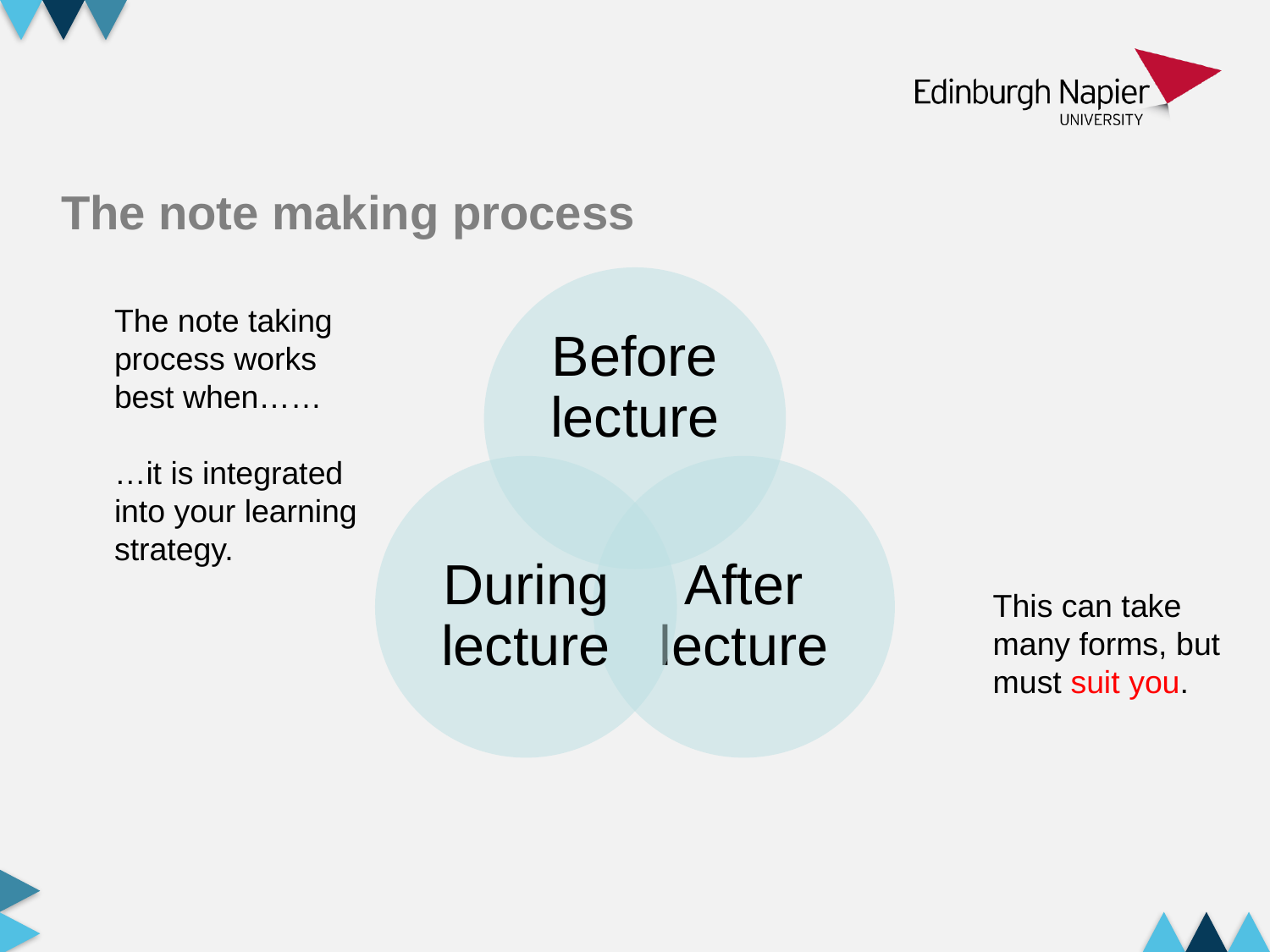

# The note making process
Before lecture
After lecture
During lecture
The note taking process works best when……

…it is integrated into your learning strategy.
This can take many forms, but must suit you.